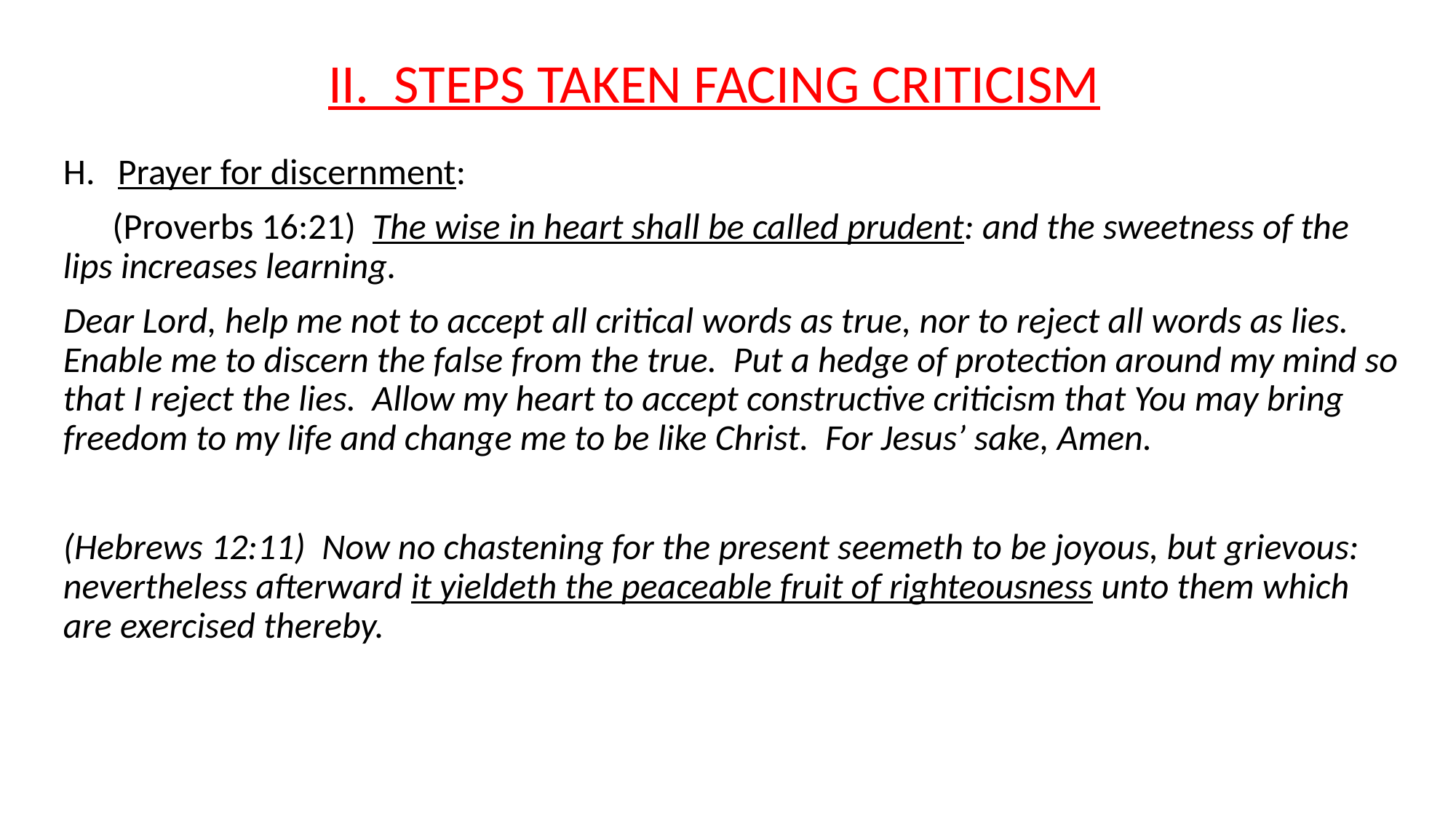

# II.  STEPS TAKEN FACING CRITICISM
Prayer for discernment:
      (Proverbs 16:21)  The wise in heart shall be called prudent: and the sweetness of the lips increases learning.
Dear Lord, help me not to accept all critical words as true, nor to reject all words as lies.  Enable me to discern the false from the true.  Put a hedge of protection around my mind so that I reject the lies.  Allow my heart to accept constructive criticism that You may bring freedom to my life and change me to be like Christ.  For Jesus’ sake, Amen.

(Hebrews 12:11)  Now no chastening for the present seemeth to be joyous, but grievous: nevertheless afterward it yieldeth the peaceable fruit of righteousness unto them which are exercised thereby.